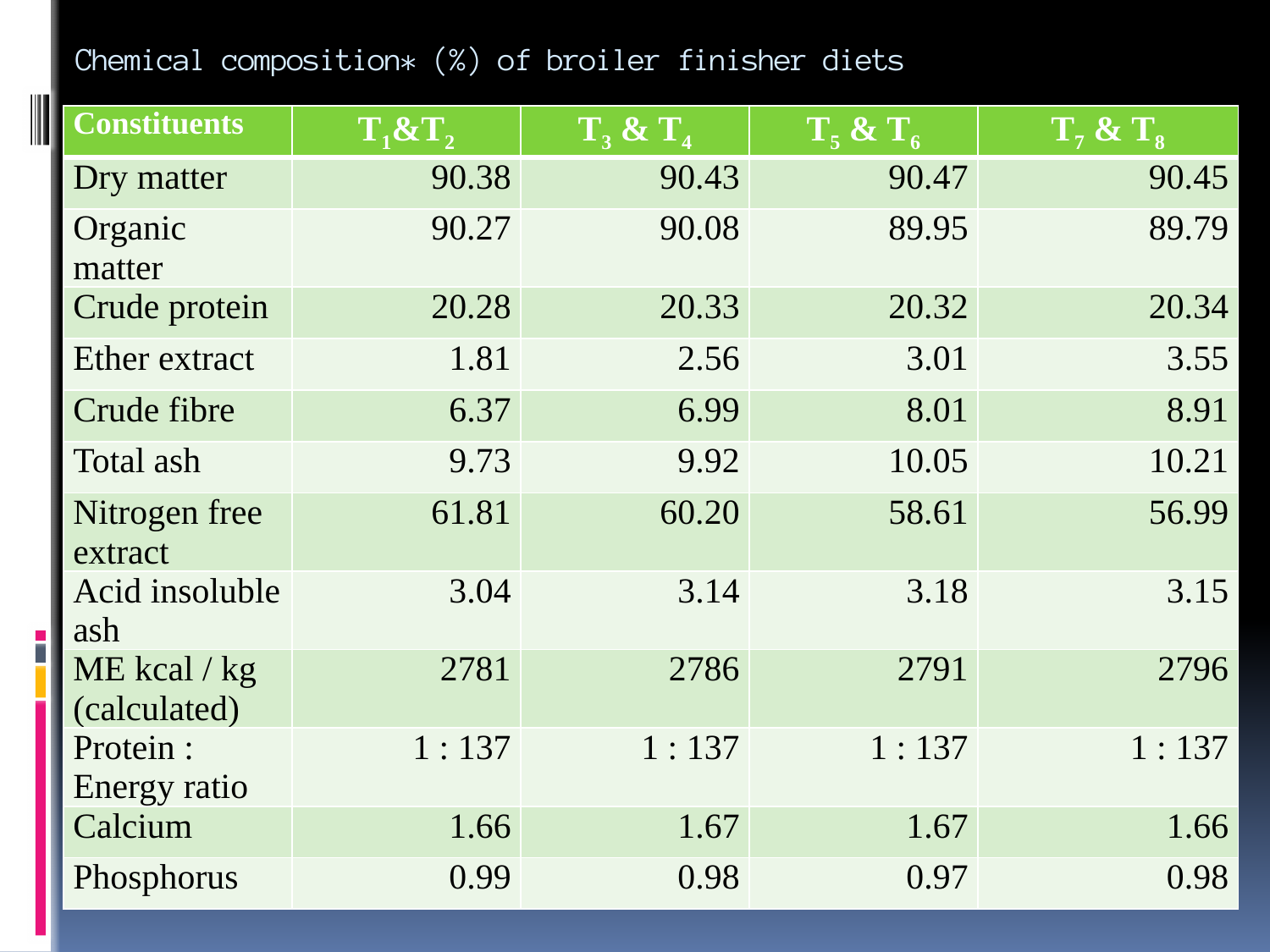

# Chemical composition* (%) of broiler finisher diets
| Constituents | T1&T2 | T3 & T4 | T5 & T6 | T7 & T8 |
| --- | --- | --- | --- | --- |
| Dry matter | 90.38 | 90.43 | 90.47 | 90.45 |
| Organic matter | 90.27 | 90.08 | 89.95 | 89.79 |
| Crude protein | 20.28 | 20.33 | 20.32 | 20.34 |
| Ether extract | 1.81 | 2.56 | 3.01 | 3.55 |
| Crude fibre | 6.37 | 6.99 | 8.01 | 8.91 |
| Total ash | 9.73 | 9.92 | 10.05 | 10.21 |
| Nitrogen free extract | 61.81 | 60.20 | 58.61 | 56.99 |
| Acid insoluble ash | 3.04 | 3.14 | 3.18 | 3.15 |
| ME kcal / kg (calculated) | 2781 | 2786 | 2791 | 2796 |
| Protein : Energy ratio | 1 : 137 | 1 : 137 | 1 : 137 | 1 : 137 |
| Calcium | 1.66 | 1.67 | 1.67 | 1.66 |
| Phosphorus | 0.99 | 0.98 | 0.97 | 0.98 |